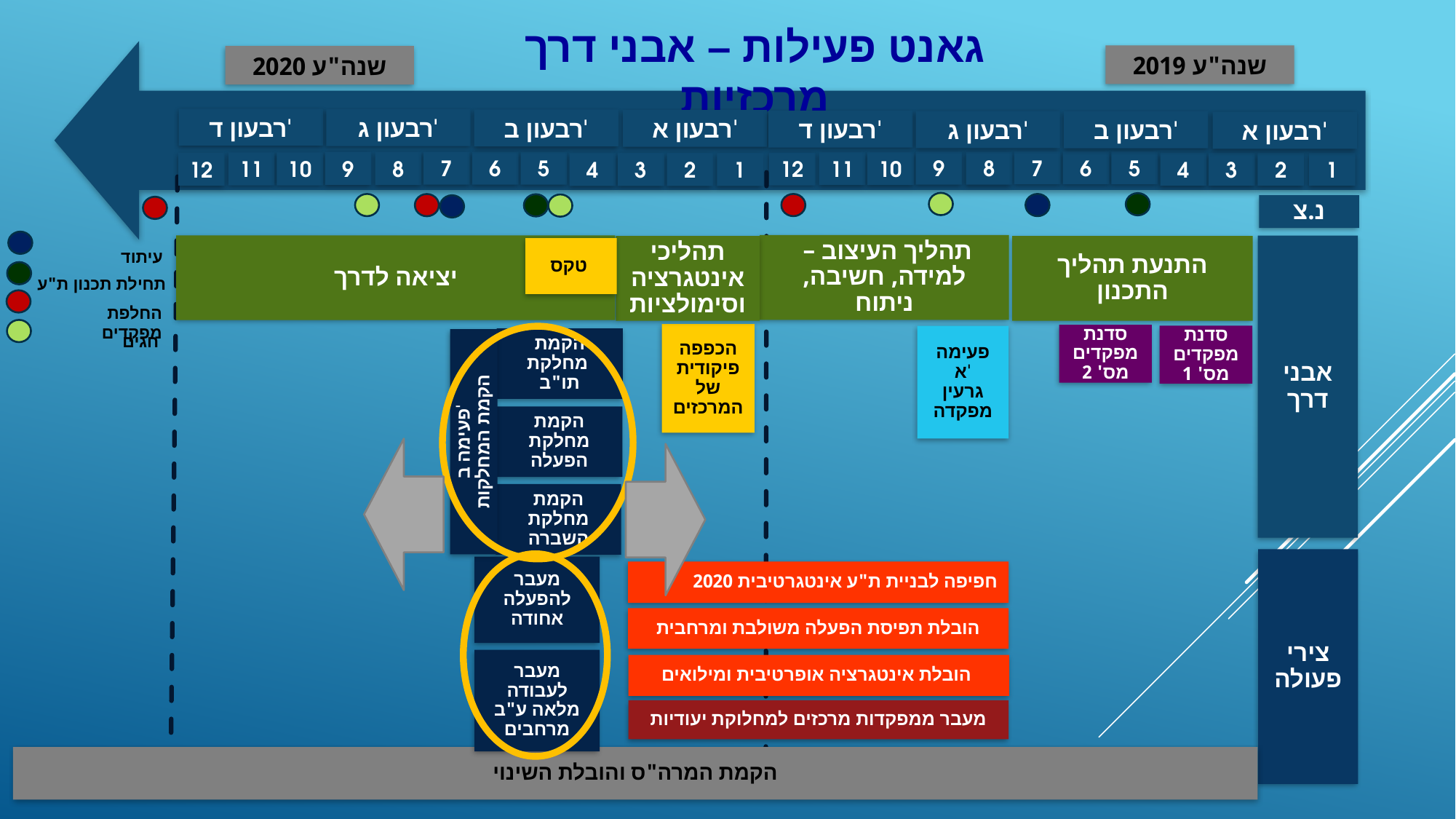

גאנט פעילות – אבני דרך מרכזיות

שנה"ע 2019
שנה"ע 2020
רבעון ד'
רבעון ג'
רבעון ב'
רבעון א'
רבעון ד'
רבעון ג'
רבעון ב'
רבעון א'
7
6
5
9
7
6
5
8
9
8
11
10
11
10
12
12
4
3
2
1
4
3
2
1

נ.צ

תהליך העיצוב –
למידה, חשיבה, ניתוח
יציאה לדרך
אבני דרך
תהליכי אינטגרציה וסימולציות
התנעת תהליך התכנון
טקס
עיתוד

תחילת תכנון ת"ע

החלפת מפקדים

הכפפה פיקודית של המרכזים
סדנת מפקדים מס' 2
חגים
סדנת מפקדים
מס' 1
פעימה א'
גרעין מפקדה

הקמת מחלקת
תו"ב
הקמת מחלקת הפעלה
פעימה ב'
הקמת המחלקות

הקמת מחלקת השברה
צירי פעולה

מעבר להפעלה אחודה
חפיפה לבניית ת"ע אינטגרטיבית 2020
הובלת תפיסת הפעלה משולבת ומרחבית
מעבר לעבודה מלאה ע"ב מרחבים
הובלת אינטגרציה אופרטיבית ומילואים
מעבר ממפקדות מרכזים למחלוקת יעודיות
הקמת המרה"ס והובלת השינוי
11 יוני 19